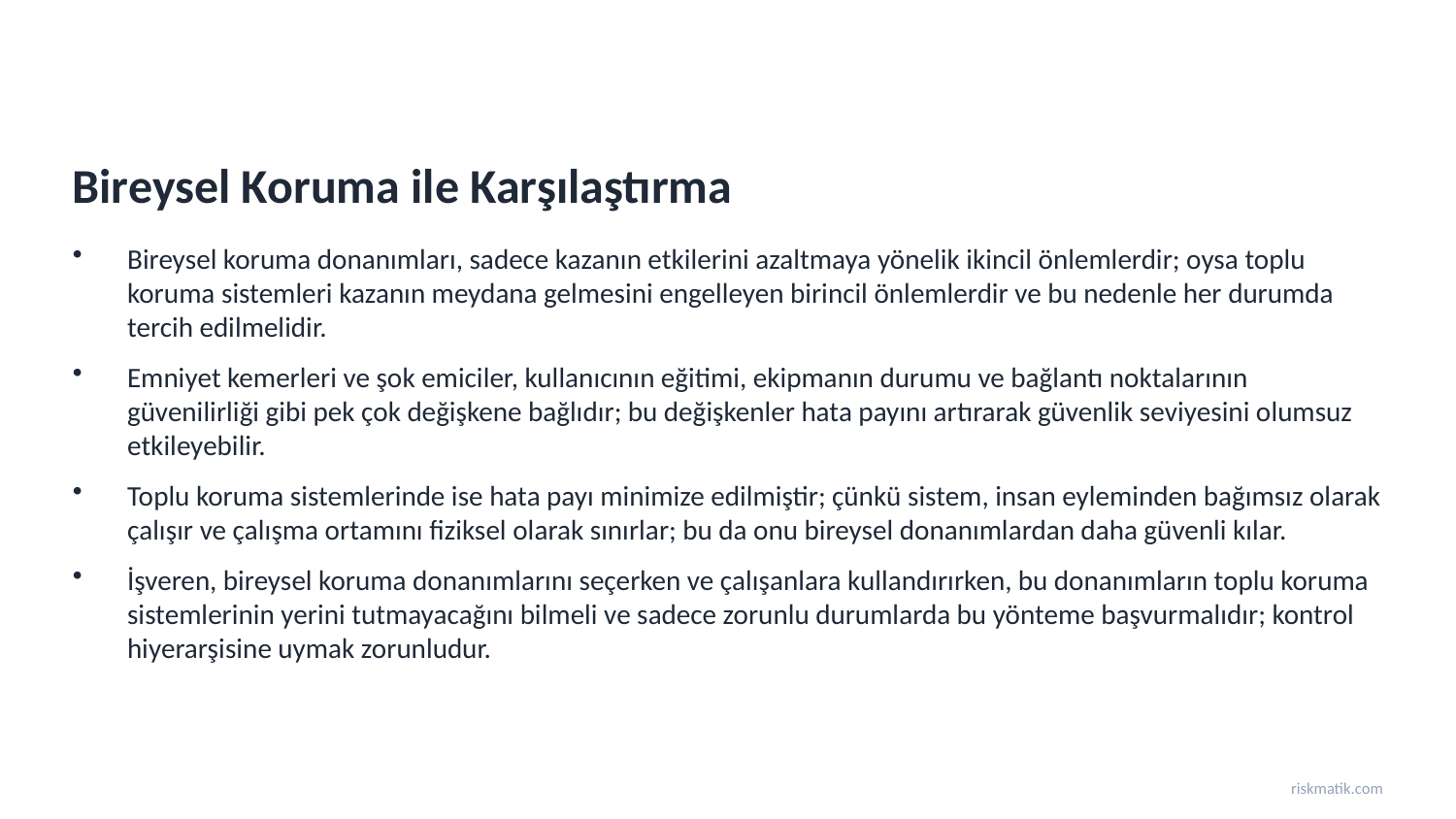

Bireysel Koruma ile Karşılaştırma
Bireysel koruma donanımları, sadece kazanın etkilerini azaltmaya yönelik ikincil önlemlerdir; oysa toplu koruma sistemleri kazanın meydana gelmesini engelleyen birincil önlemlerdir ve bu nedenle her durumda tercih edilmelidir.
Emniyet kemerleri ve şok emiciler, kullanıcının eğitimi, ekipmanın durumu ve bağlantı noktalarının güvenilirliği gibi pek çok değişkene bağlıdır; bu değişkenler hata payını artırarak güvenlik seviyesini olumsuz etkileyebilir.
Toplu koruma sistemlerinde ise hata payı minimize edilmiştir; çünkü sistem, insan eyleminden bağımsız olarak çalışır ve çalışma ortamını fiziksel olarak sınırlar; bu da onu bireysel donanımlardan daha güvenli kılar.
İşveren, bireysel koruma donanımlarını seçerken ve çalışanlara kullandırırken, bu donanımların toplu koruma sistemlerinin yerini tutmayacağını bilmeli ve sadece zorunlu durumlarda bu yönteme başvurmalıdır; kontrol hiyerarşisine uymak zorunludur.
riskmatik.com